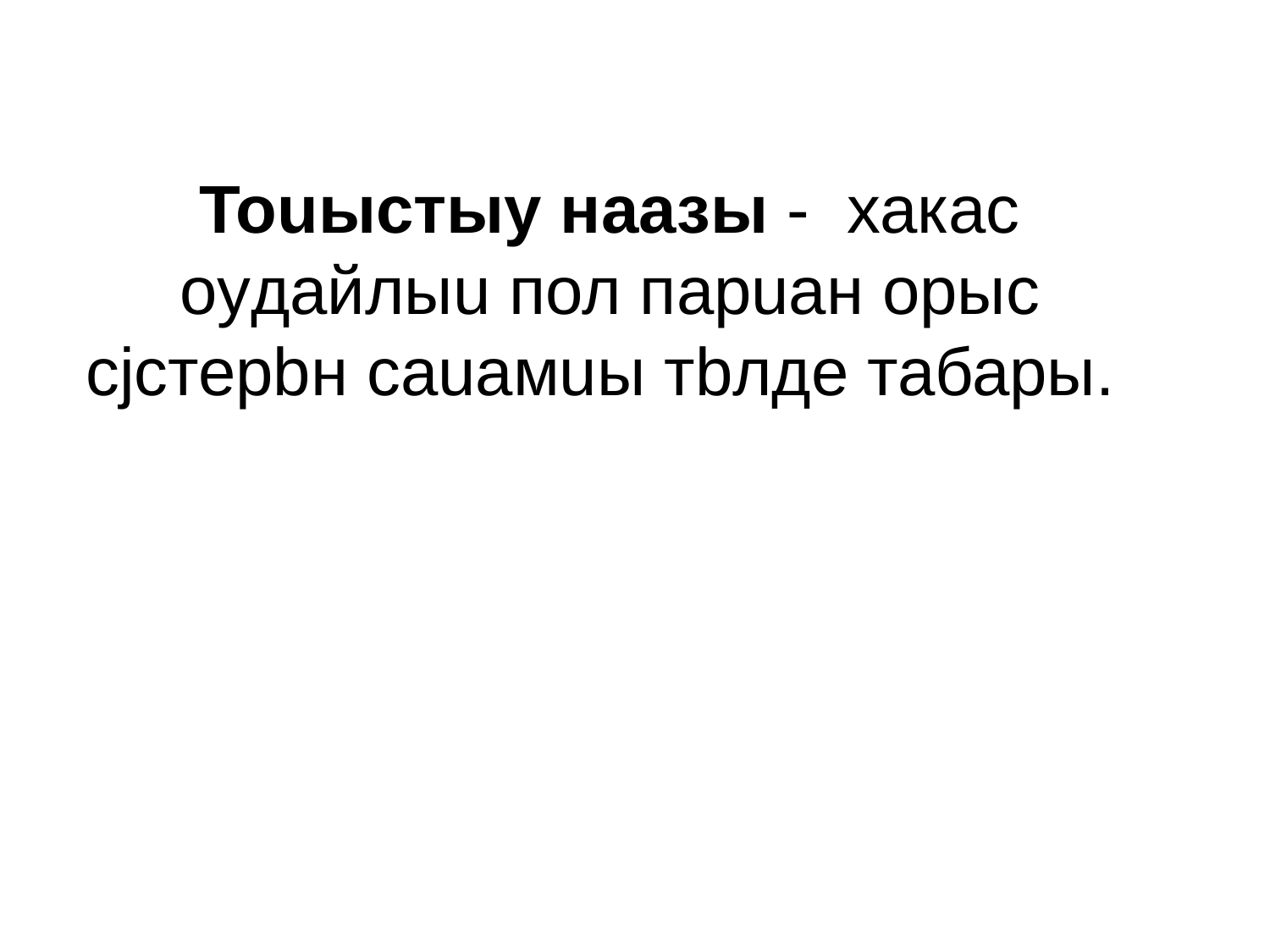

# Тоuыстыy наазы -  хакас оyдайлыu пол парuан орыс сjстерbн саuамuы тbлде табары.